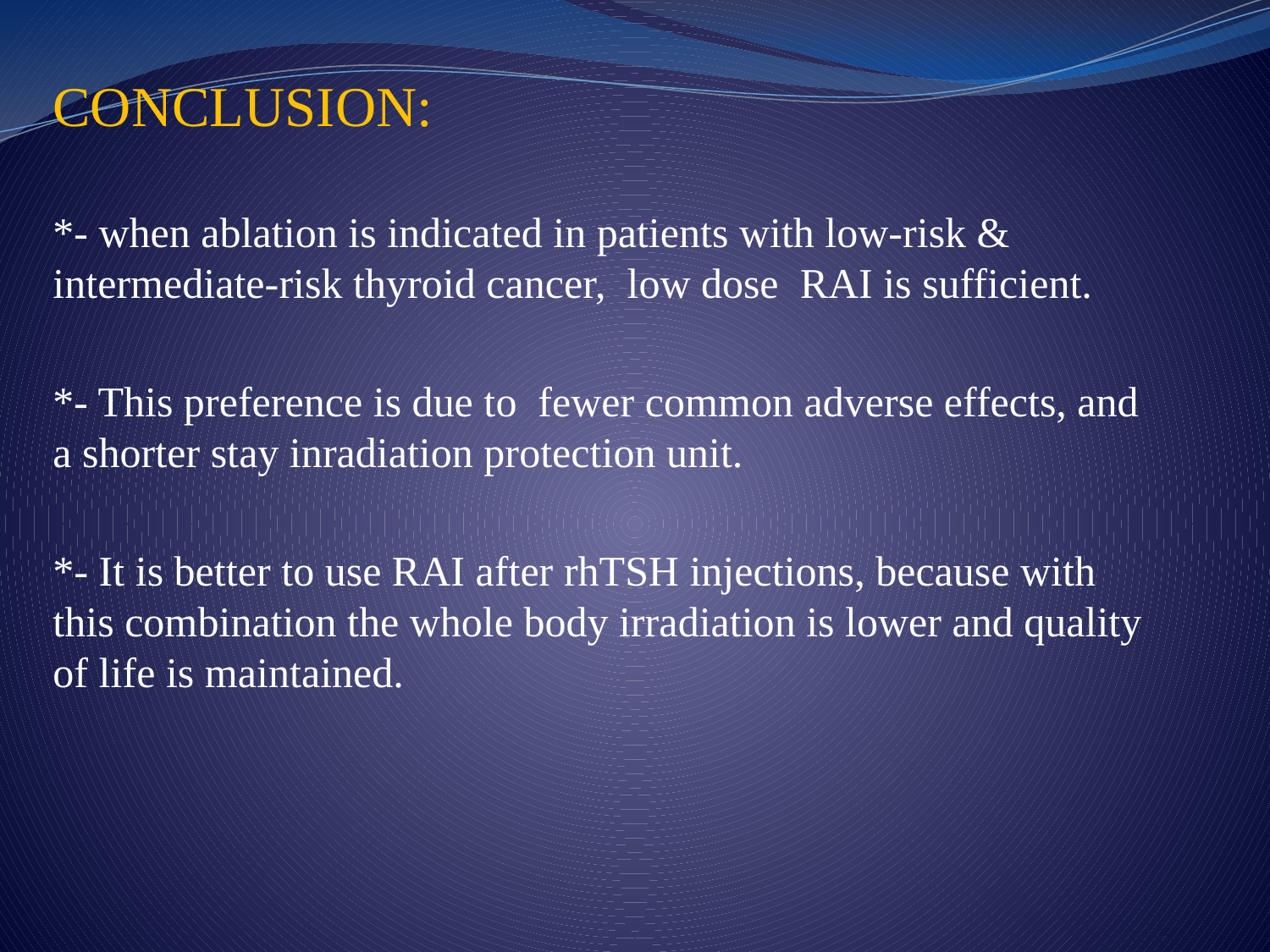

CONCLUSION:

*- when ablation is indicated in patients with low-risk & intermediate-risk thyroid cancer,  low dose  RAI is sufficient.

*- This preference is due to  fewer common adverse effects, and a shorter stay inradiation protection unit.

*- It is better to use RAI after rhTSH injections, because with this combination the whole body irradiation is lower and quality of life is maintained.

#